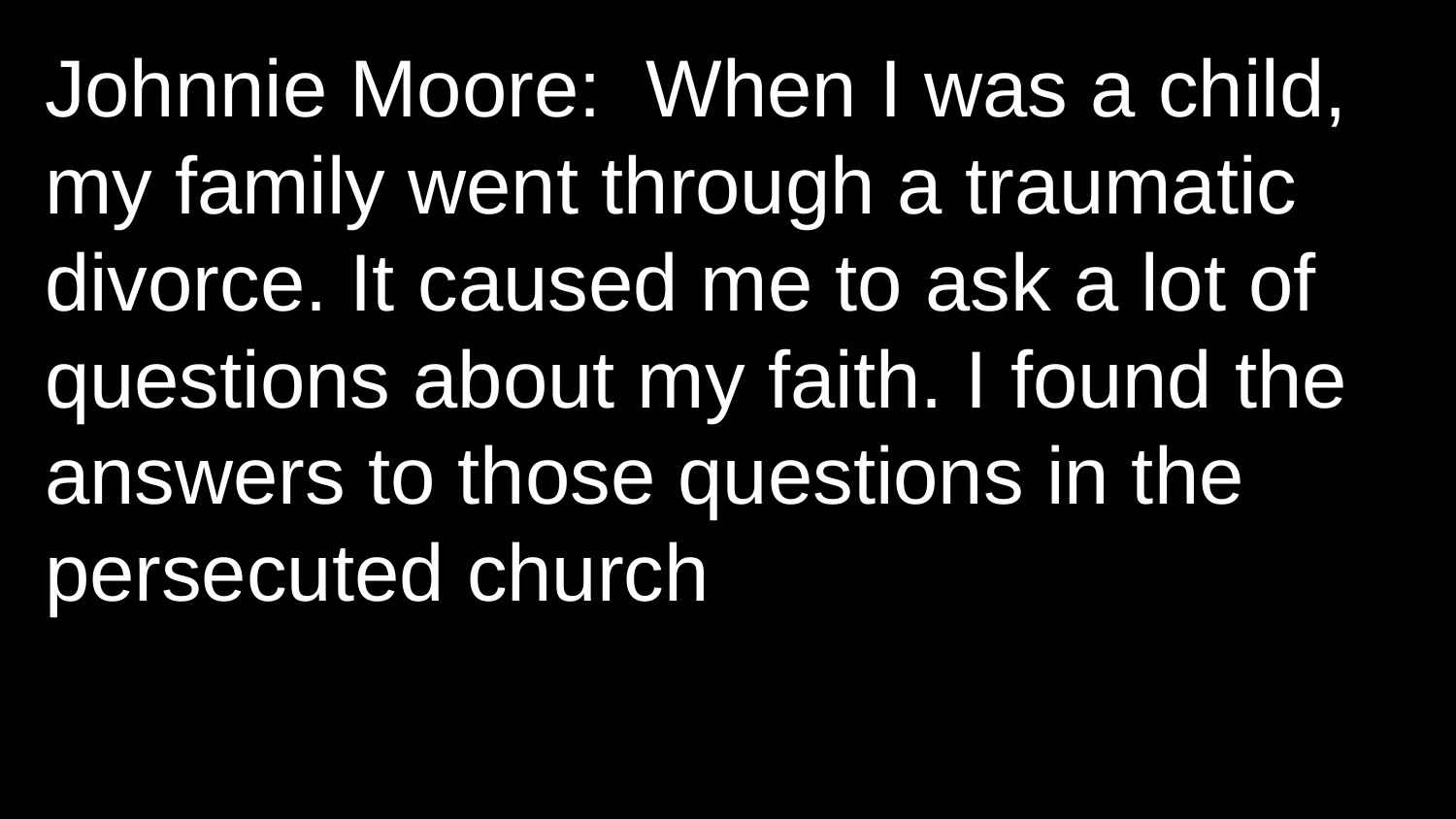

Johnnie Moore:  When I was a child, my family went through a traumatic divorce. It caused me to ask a lot of questions about my faith. I found the answers to those questions in the persecuted church